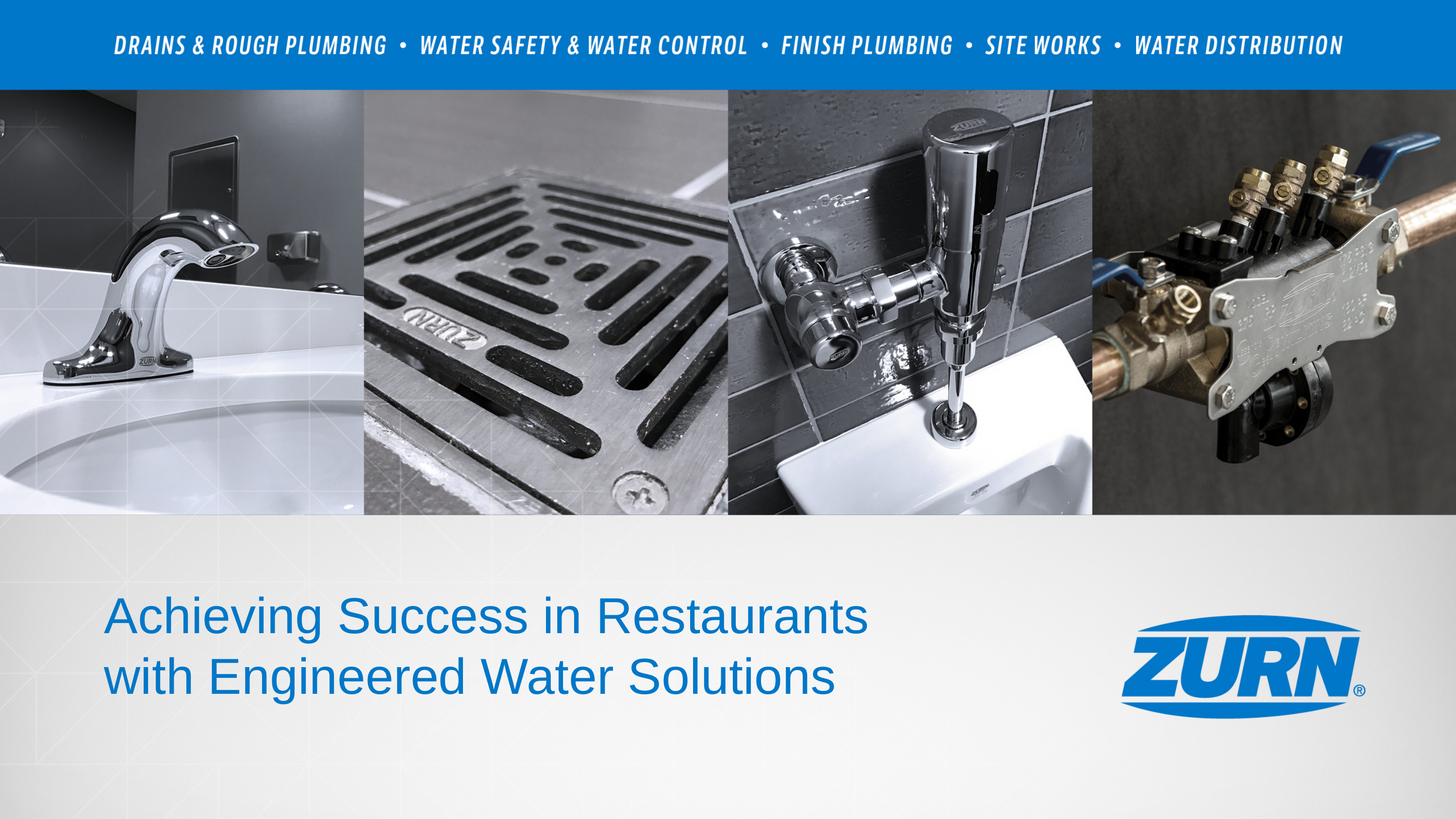

Achieving Success in Restaurants
with Engineered Water Solutions